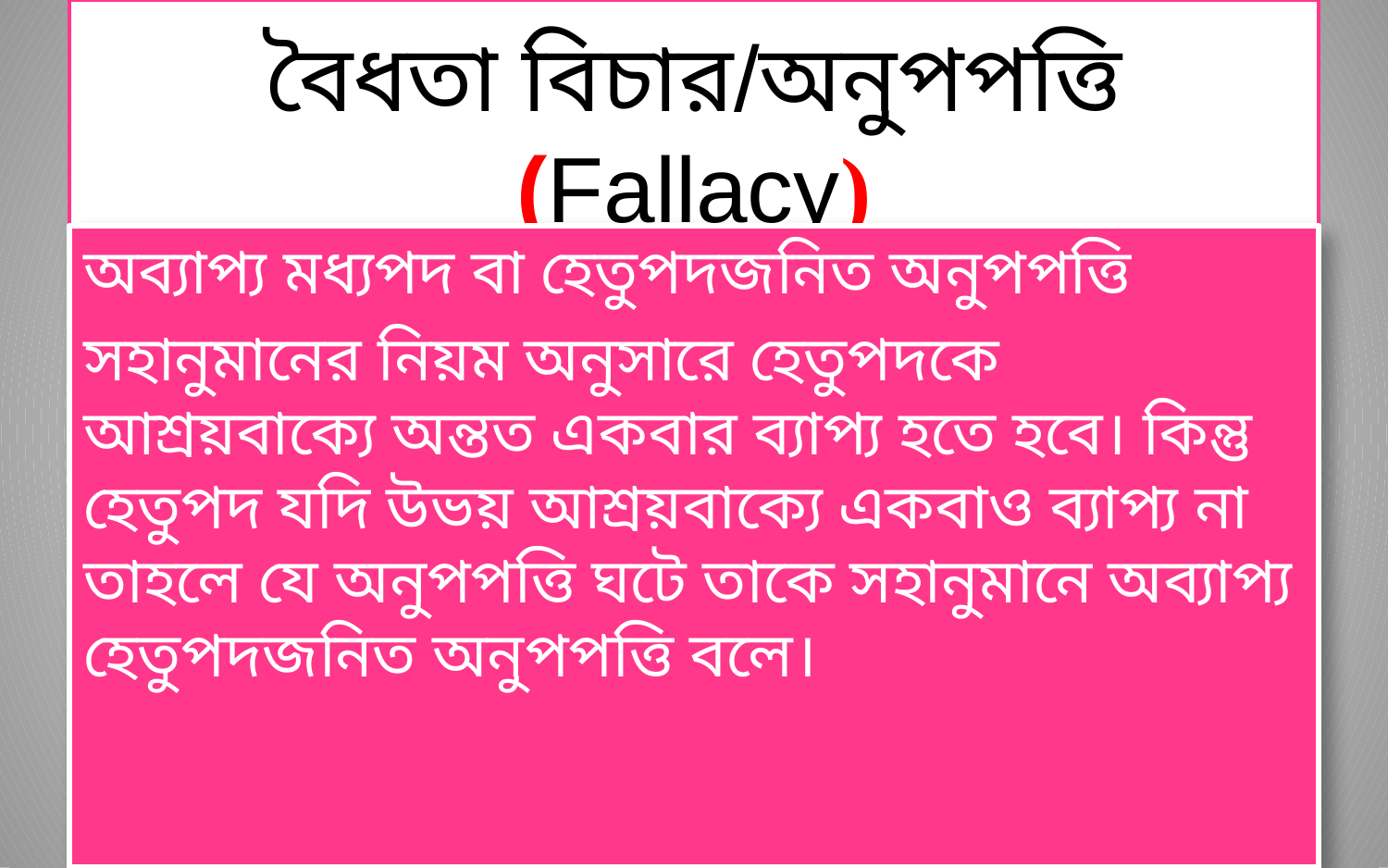

# বৈধতা বিচার/অনুপপত্তি (Fallacy)
অব্যাপ্য মধ্যপদ বা হেতুপদজনিত অনুপপত্তি
সহানুমানের নিয়ম অনুসারে হেতুপদকে আশ্রয়বাক্যে অন্তত একবার ব্যাপ্য হতে হবে। কিন্তু হেতুপদ যদি উভয় আশ্রয়বাক্যে একবাও ব্যাপ্য না তাহলে যে অনুপপত্তি ঘটে তাকে সহানুমানে অব্যাপ্য হেতুপদজনিত অনুপপত্তি বলে।